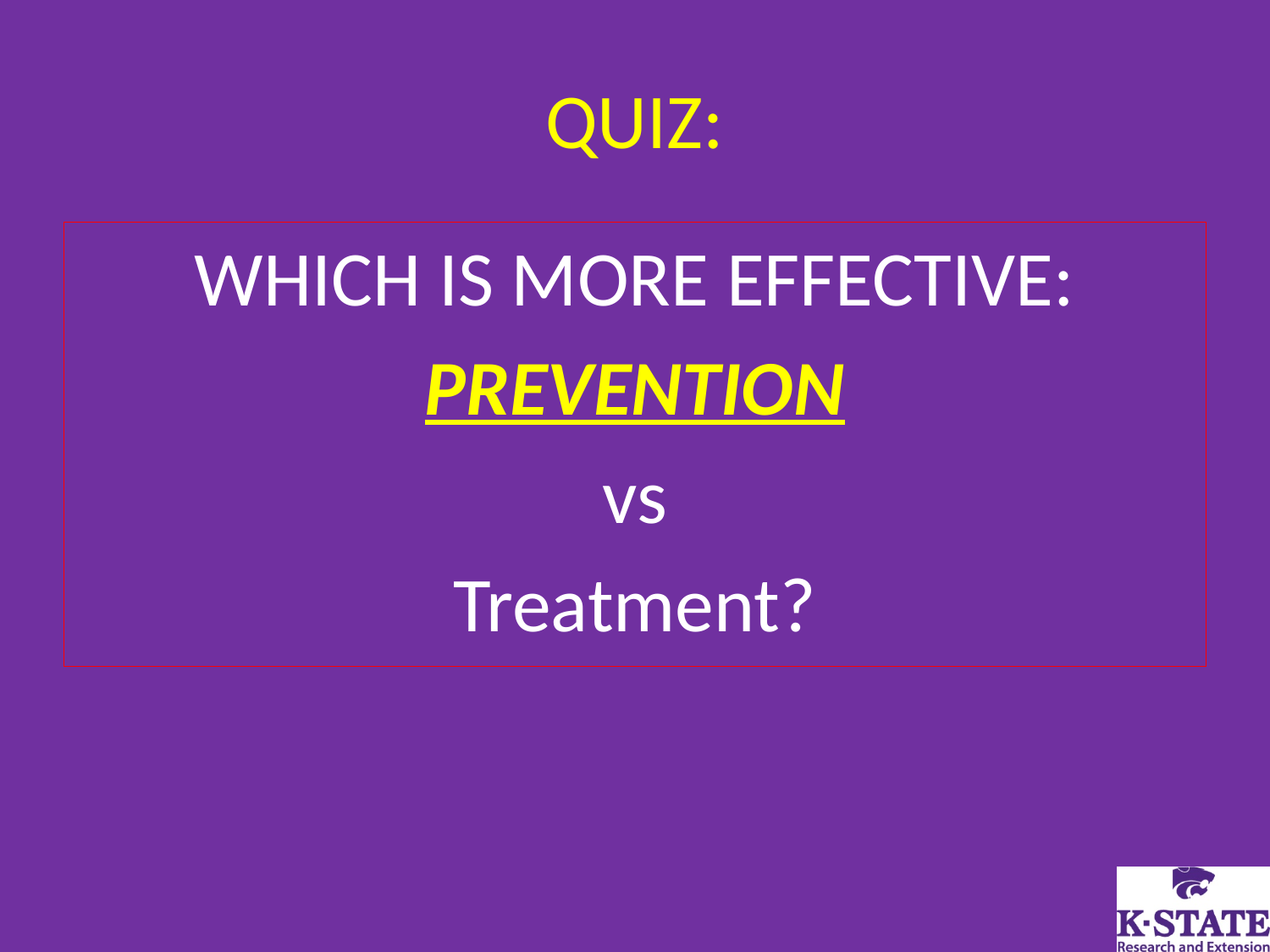

# QUIZ:
WHICH IS MORE EFFECTIVE:
PREVENTION
vs
Treatment?